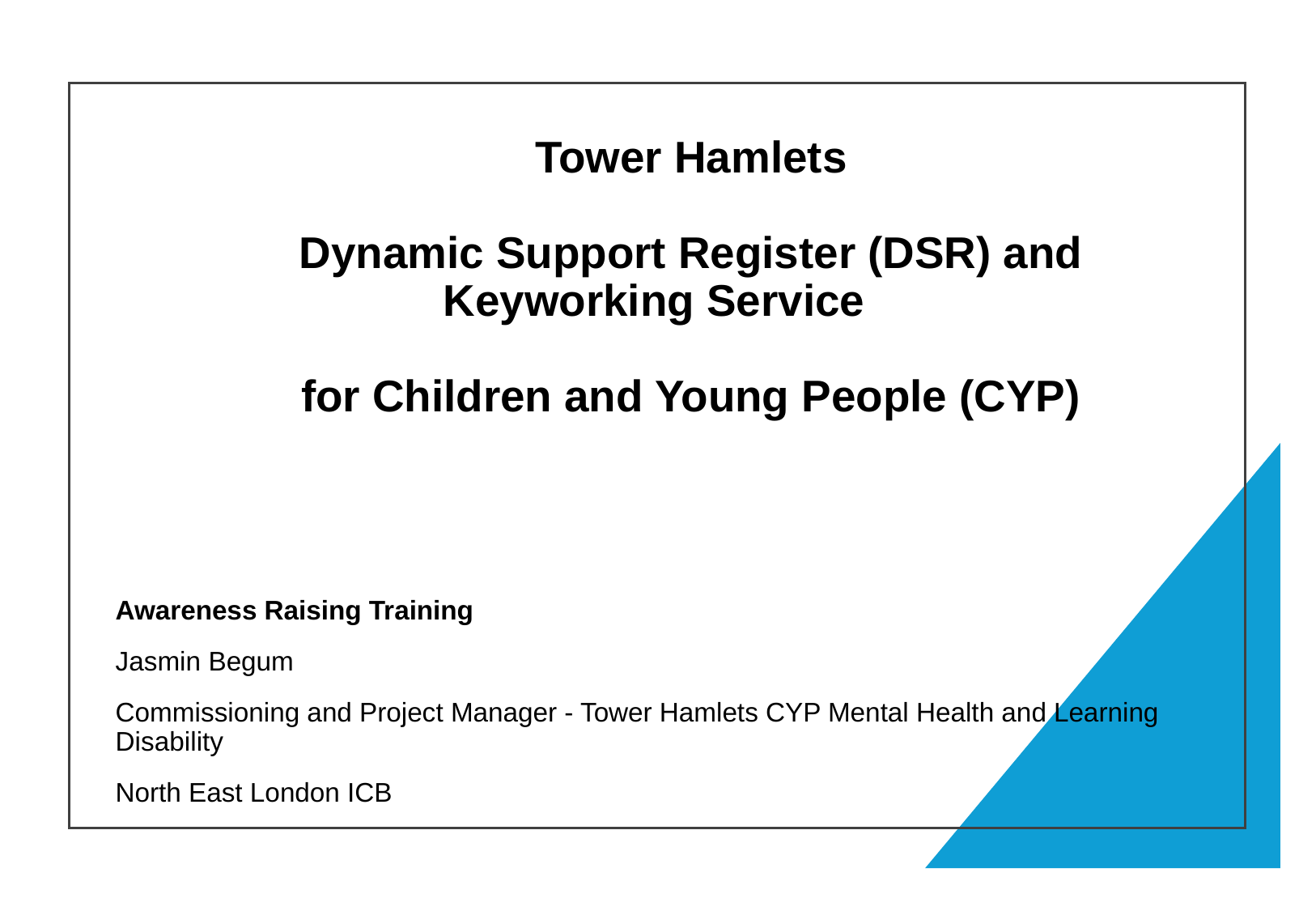

# Tower Hamlets Dynamic Support Register (DSR) and Keyworking Service for Children and Young People (CYP)

Awareness Raising Training
Jasmin Begum
Commissioning and Project Manager - Tower Hamlets CYP Mental Health and Learning Disability
North East London ICB